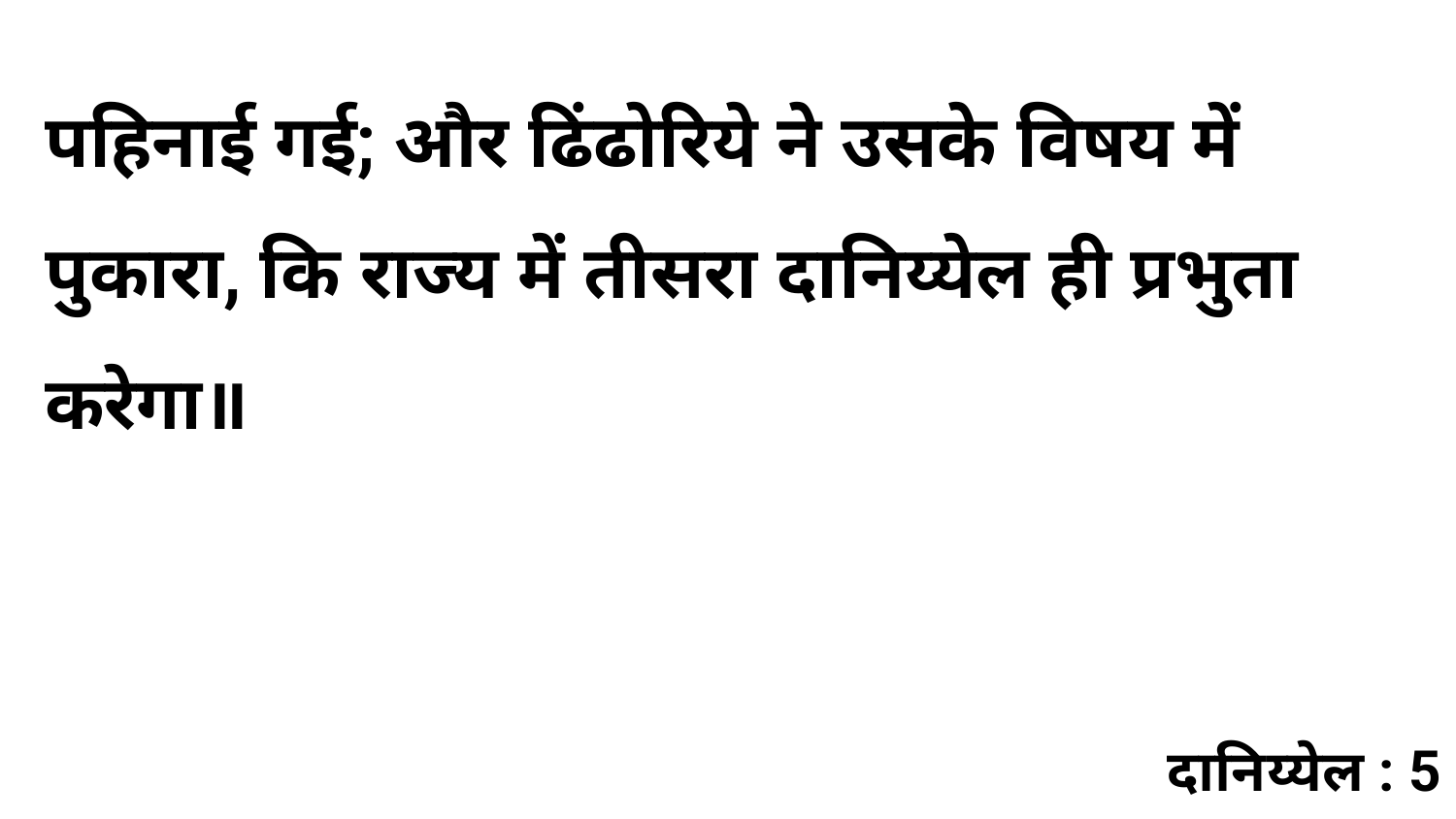

पहिनाई गई; और ढिंढोरिये ने उसके विषय में पुकारा, कि राज्य में तीसरा दानिय्येल ही प्रभुता करेगा॥
दानिय्येल : 5